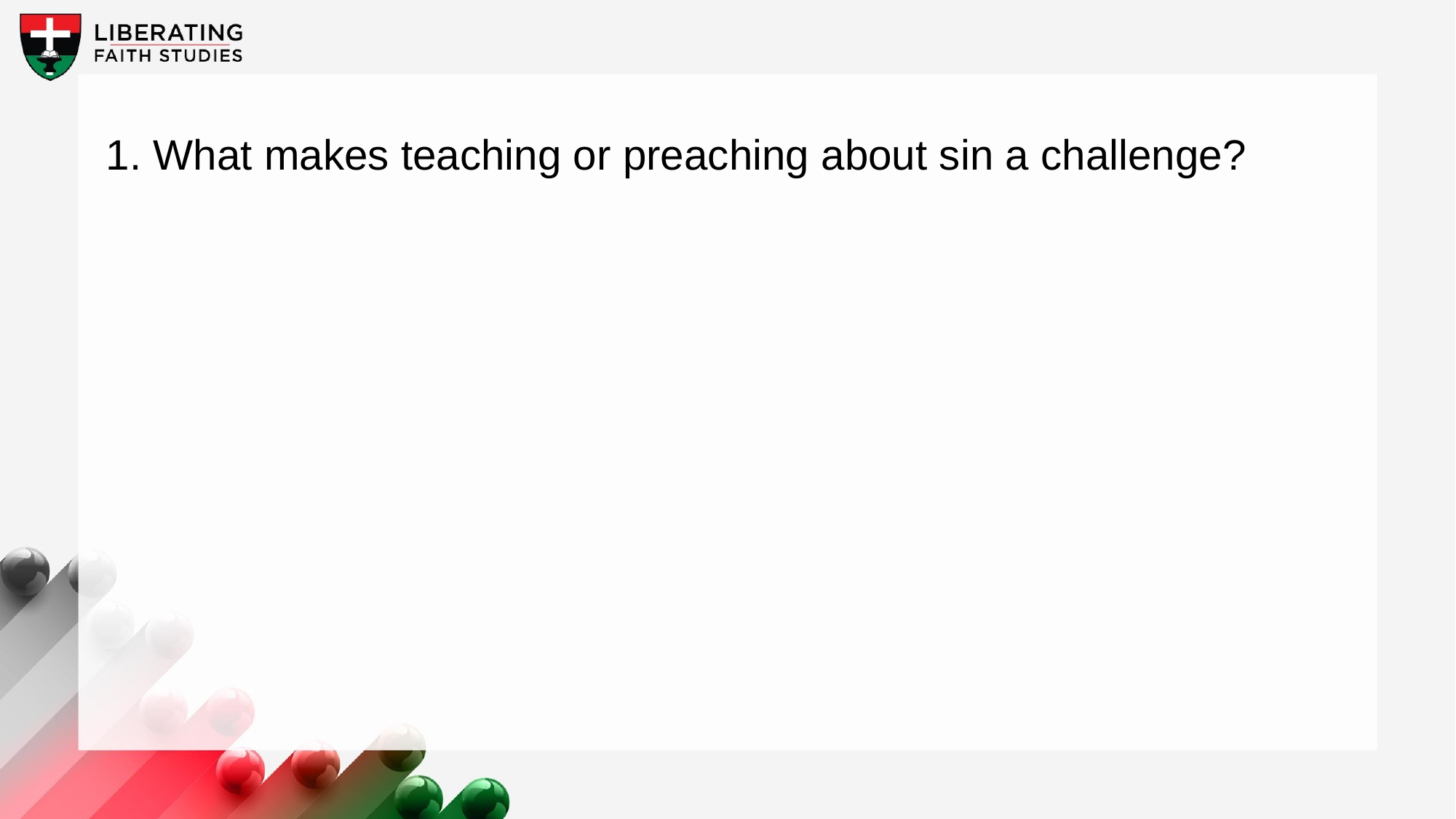

1. What makes teaching or preaching about sin a challenge?